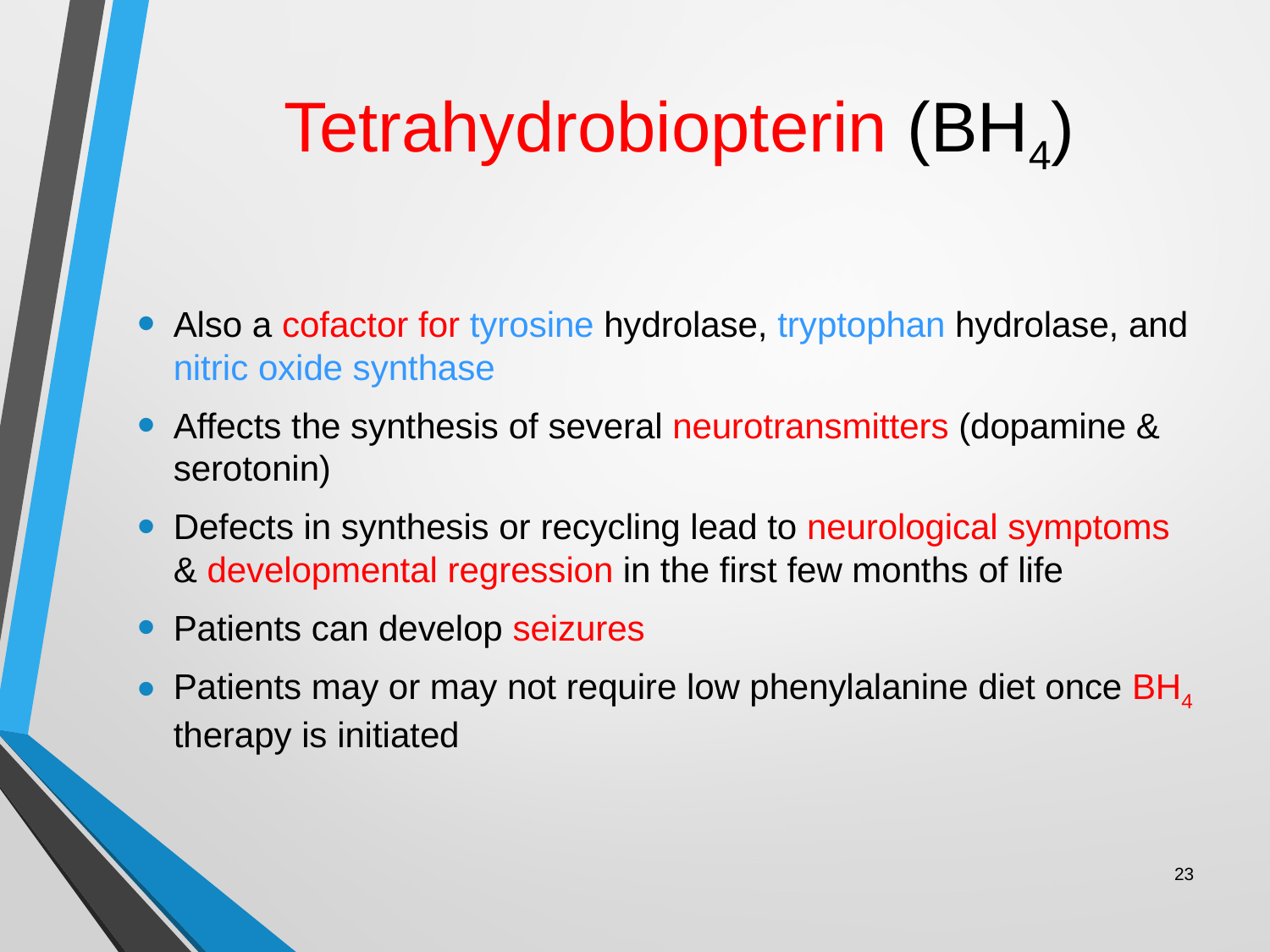

# Tetrahydrobiopterin (BH4)
Also a cofactor for tyrosine hydrolase, tryptophan hydrolase, and nitric oxide synthase
Affects the synthesis of several neurotransmitters (dopamine & serotonin)
Defects in synthesis or recycling lead to neurological symptoms & developmental regression in the first few months of life
Patients can develop seizures
Patients may or may not require low phenylalanine diet once BH4 therapy is initiated

23